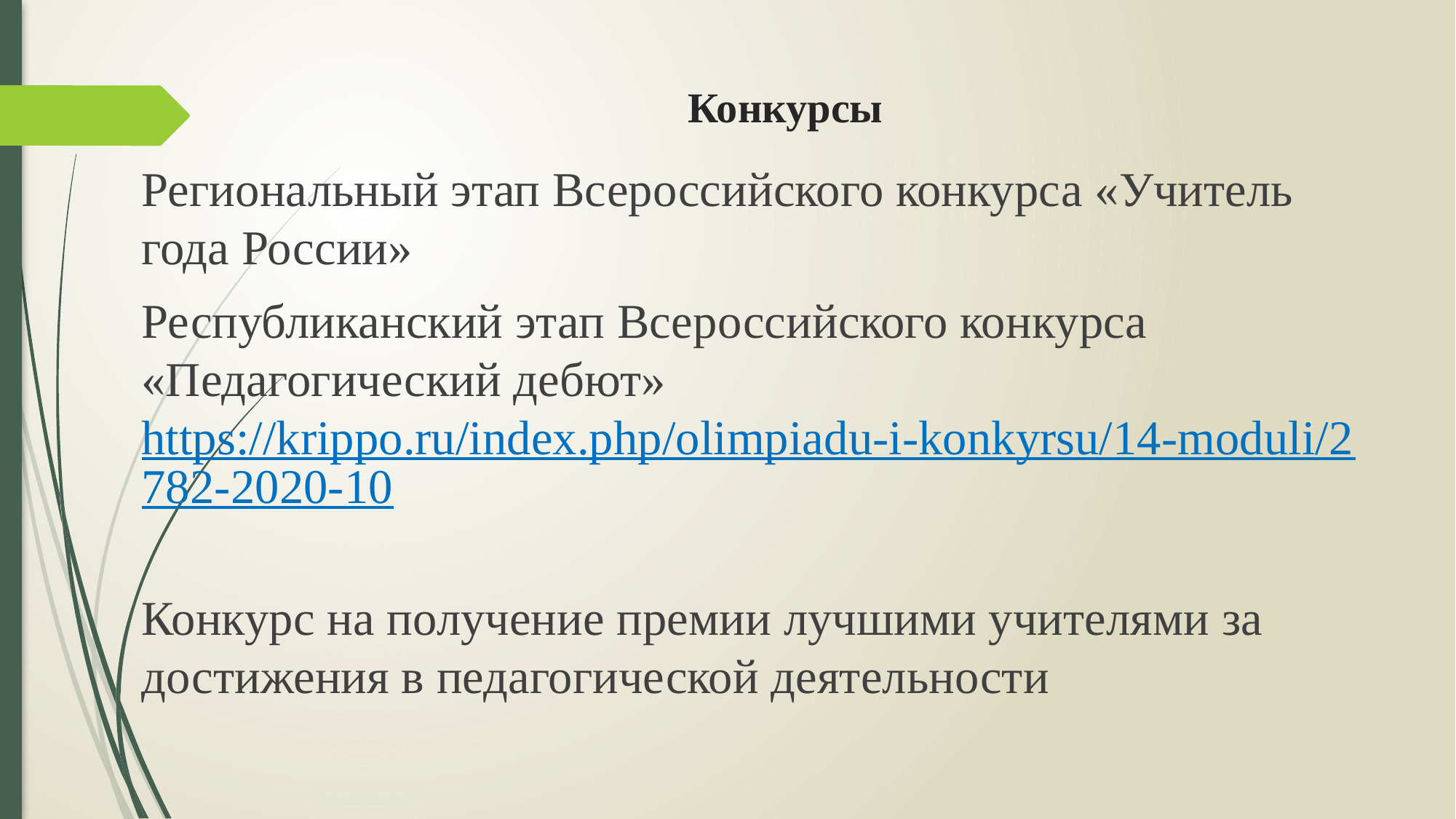

# Конкурсы
Региональный этап Всероссийского конкурса «Учитель года России»
Республиканский этап Всероссийского конкурса «Педагогический дебют» https://krippo.ru/index.php/olimpiadu-i-konkyrsu/14-moduli/2782-2020-10
Конкурс на получение премии лучшими учителями за достижения в педагогической деятельности